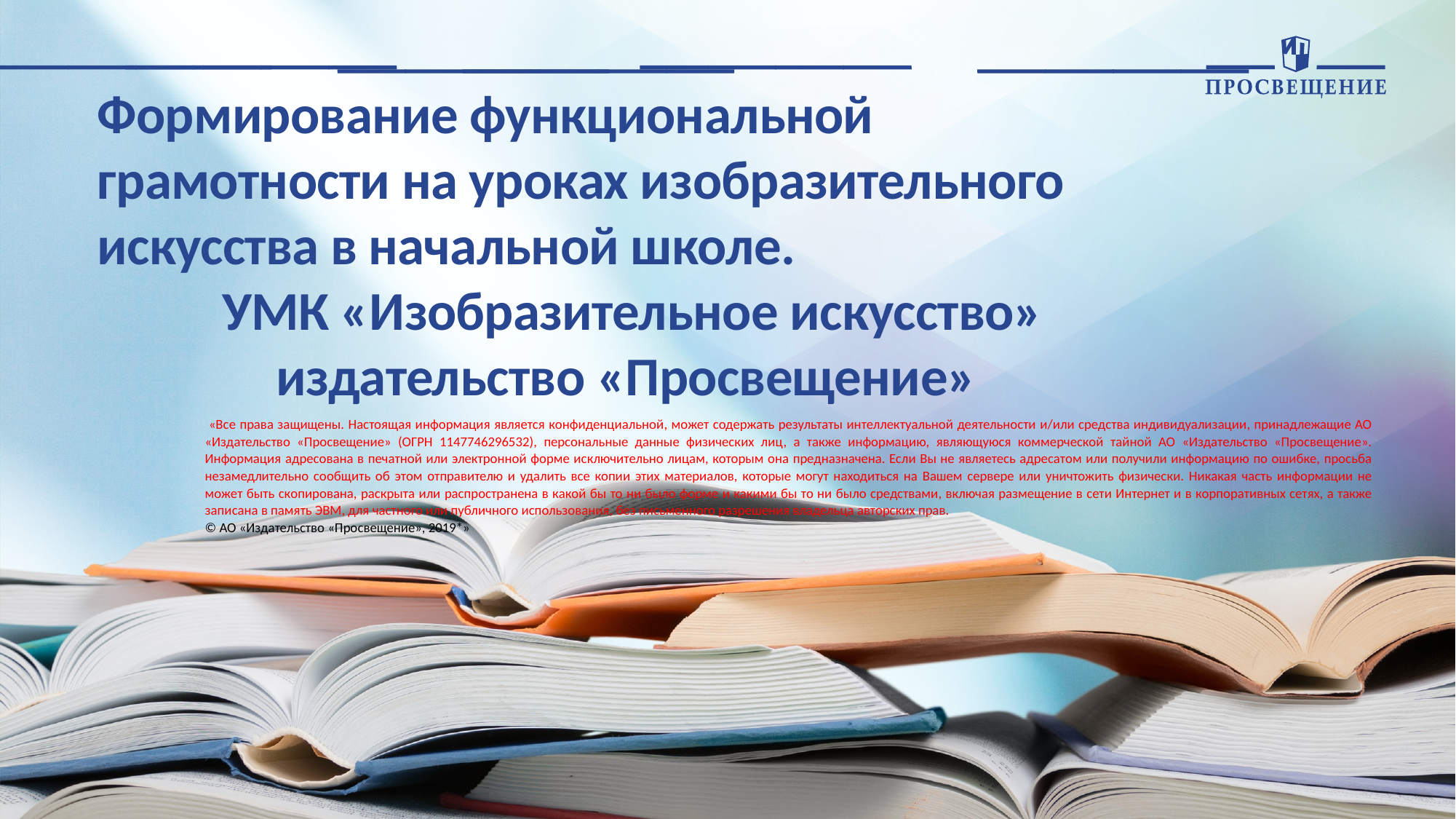

Формирование функциональной грамотности на уроках изобразительного искусства в начальной школе.
УМК «Изобразительное искусство» издательство «Просвещение»
 «Все права защищены. Настоящая информация является конфиденциальной, может содержать результаты интеллектуальной деятельности и/или средства индивидуализации, принадлежащие АО «Издательство «Просвещение» (ОГРН 1147746296532), персональные данные физических лиц, а также информацию, являющуюся коммерческой тайной АО «Издательство «Просвещение». Информация адресована в печатной или электронной форме исключительно лицам, которым она предназначена. Если Вы не являетесь адресатом или получили информацию по ошибке, просьба незамедлительно сообщить об этом отправителю и удалить все копии этих материалов, которые могут находиться на Вашем сервере или уничтожить физически. Никакая часть информации не может быть скопирована, раскрыта или распространена в какой бы то ни было форме и какими бы то ни было средствами, включая размещение в сети Интернет и в корпоративных сетях, а также записана в память ЭВМ, для частного или публичного использования, без письменного разрешения владельца авторских прав.
© АО «Издательство «Просвещение», 2019*»